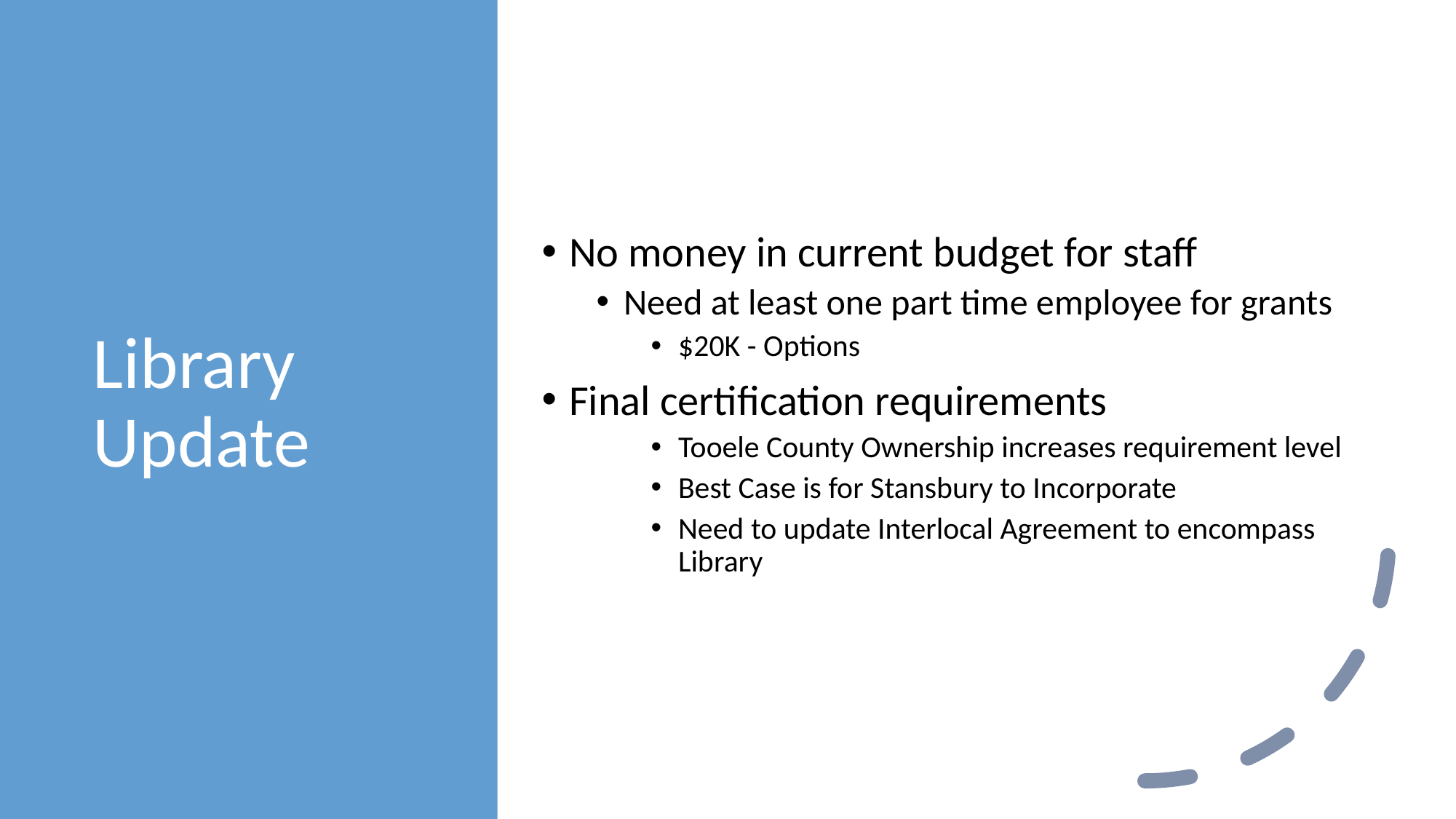

# Library Update
No money in current budget for staff
Need at least one part time employee for grants
$20K - Options
Final certification requirements
Tooele County Ownership increases requirement level
Best Case is for Stansbury to Incorporate
Need to update Interlocal Agreement to encompass Library